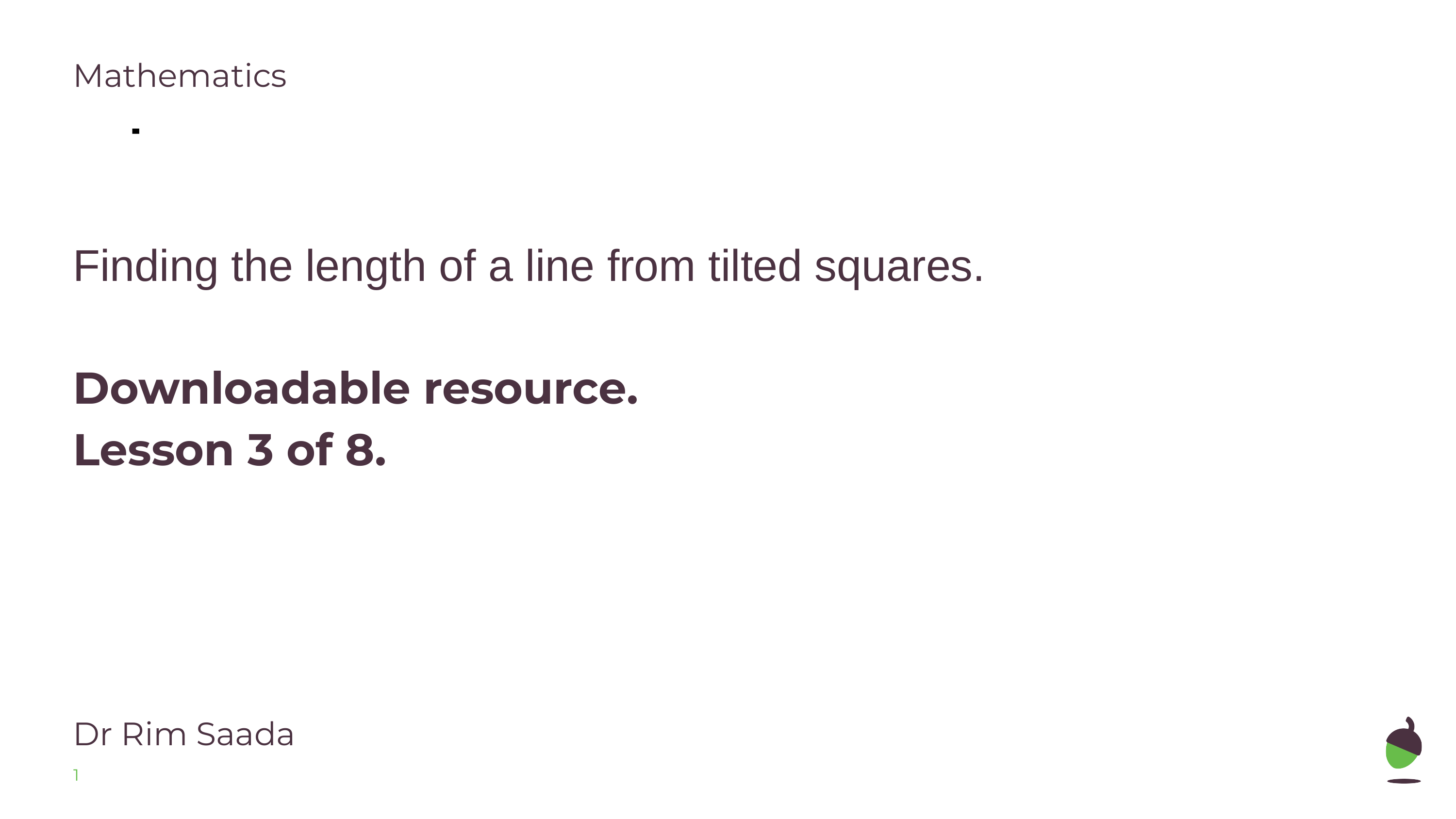

Mathematics

Finding the length of a line from tilted squares.

Downloadable resource.
Lesson 3 of 8.
Dr Rim Saada